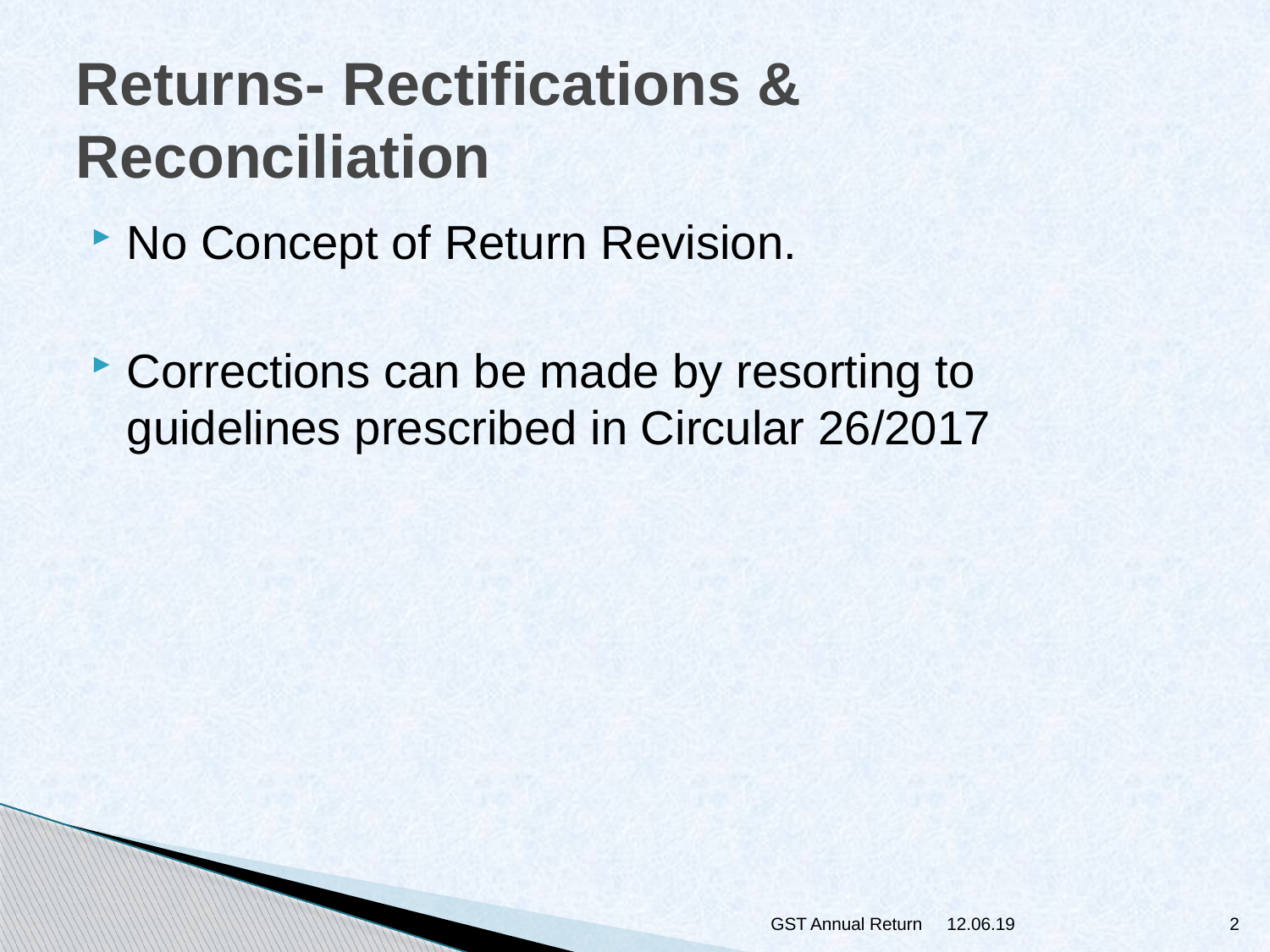

# Returns- Rectifications & Reconciliation
No Concept of Return Revision.

Corrections can be made by resorting to guidelines prescribed in Circular 26/2017
GST Annual Return
12.06.19
2